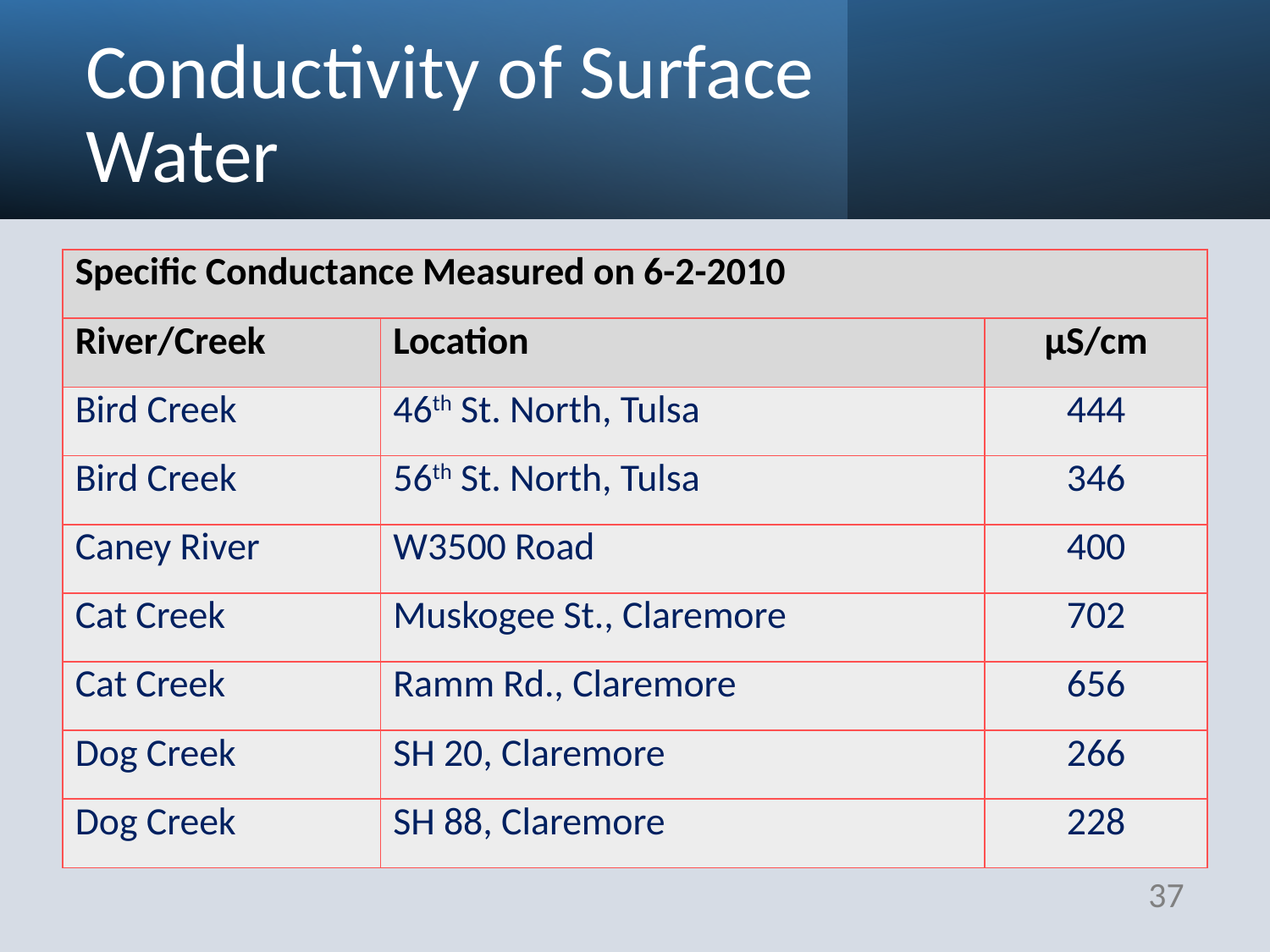

# Conductivity of Surface Water
| Specific Conductance Measured on 6-2-2010 |  |  |
| --- | --- | --- |
| River/Creek | Location | µS/cm |
| Bird Creek | 46th St. North, Tulsa | 444 |
| Bird Creek | 56th St. North, Tulsa | 346 |
| Caney River | W3500 Road | 400 |
| Cat Creek | Muskogee St., Claremore | 702 |
| Cat Creek | Ramm Rd., Claremore | 656 |
| Dog Creek | SH 20, Claremore | 266 |
| Dog Creek | SH 88, Claremore | 228 |
37